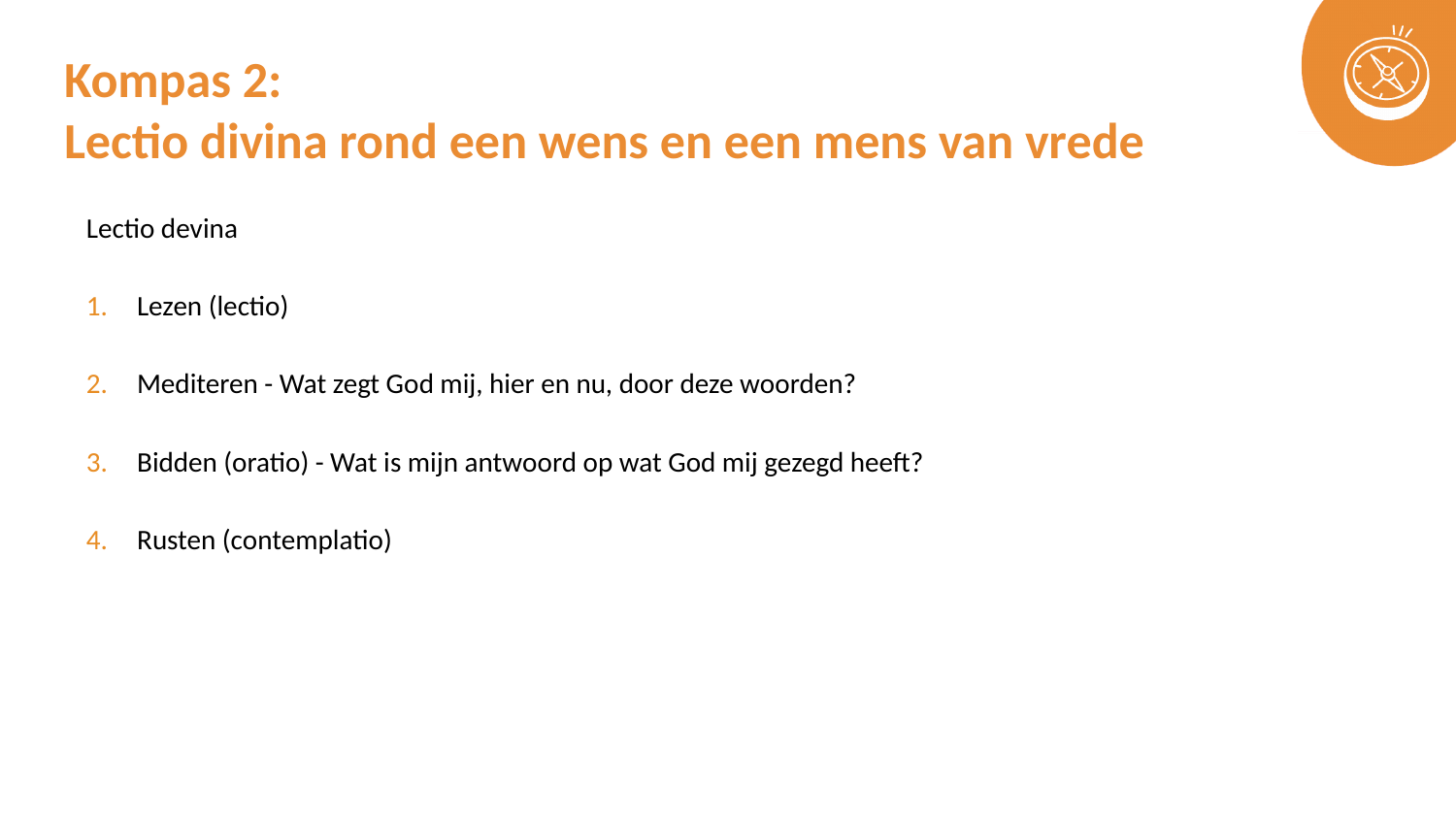

# Kompas 2: Lectio divina rond een wens en een mens van vrede

Lectio devina

Lezen (lectio)

Mediteren - Wat zegt God mij, hier en nu, door deze woorden?

Bidden (oratio) - Wat is mijn antwoord op wat God mij gezegd heeft?

Rusten (contemplatio)